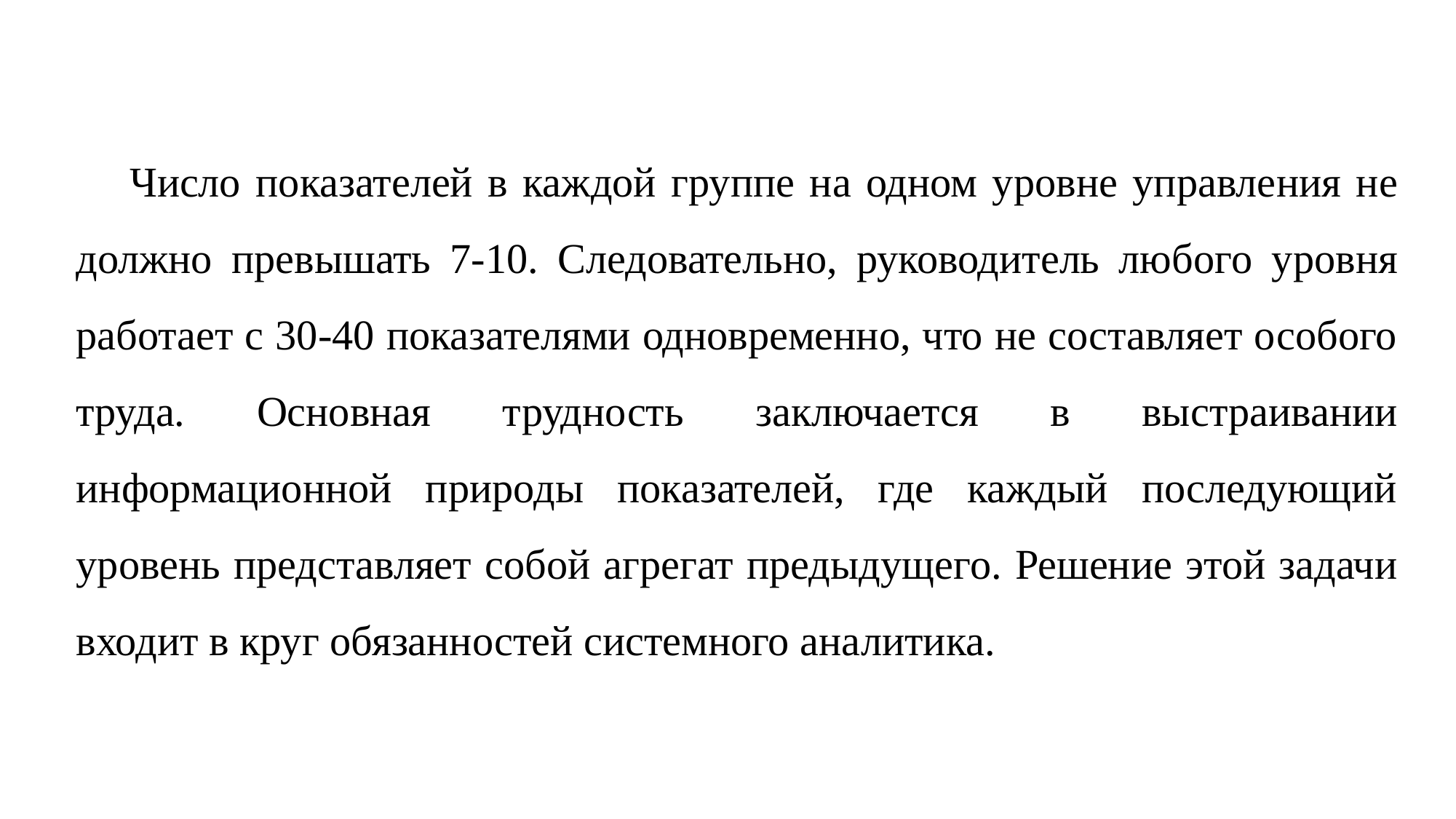

Число показателей в каждой группе на одном уровне управле­ния не должно превышать 7-10. Следовательно, руководитель лю­бого уровня работает с 30-40 показателями одновременно, что не составляет особого труда. Основная трудность заключается в вы­страивании информационной природы показателей, где каждый последующий уровень представляет собой агрегат предыдущего. Решение этой задачи входит в круг обязанностей системного ана­литика.